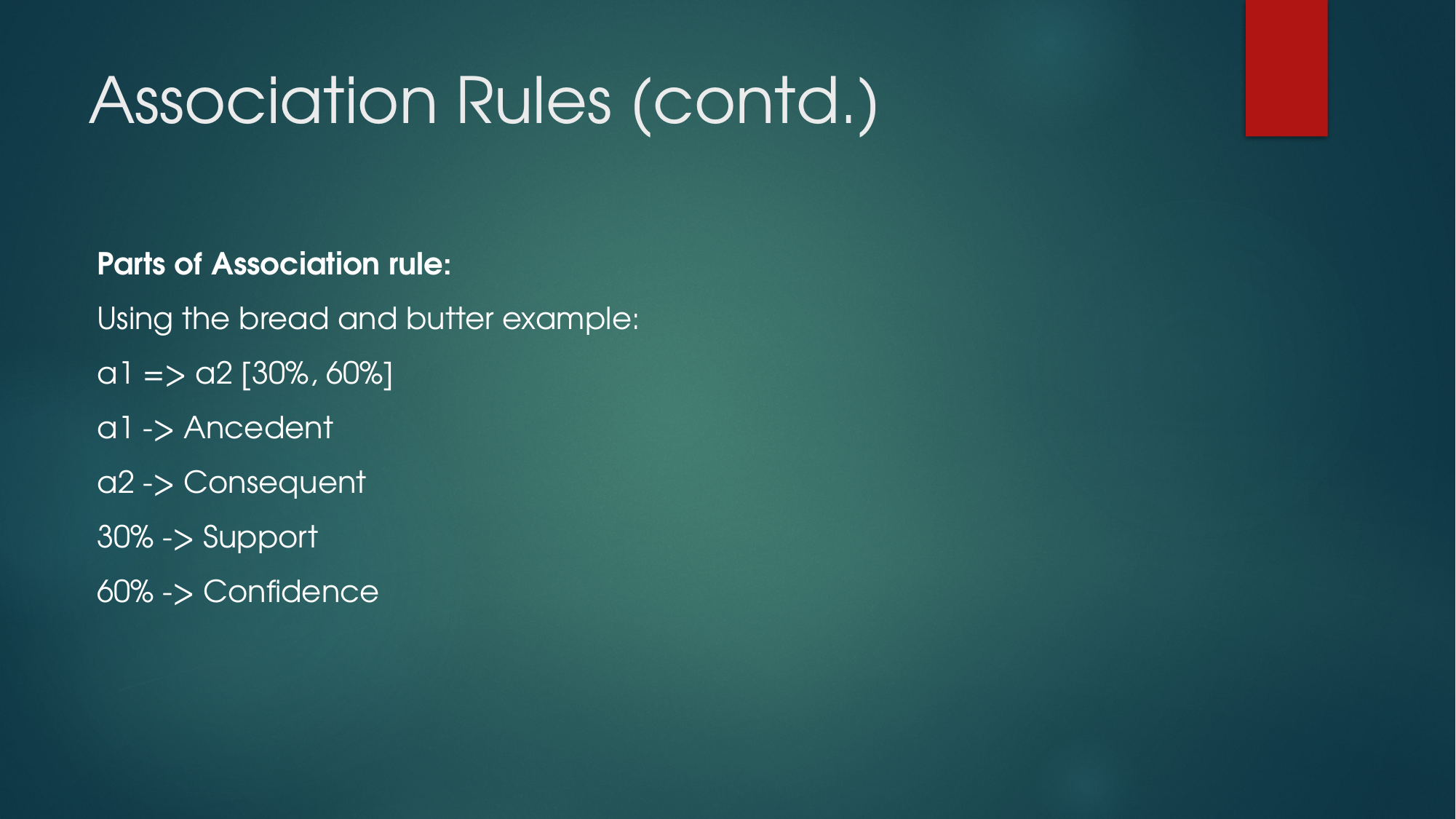

# Association Rules (contd.)
Parts of Association rule:
Using the bread and butter example:
a1 => a2 [30%, 60%]
a1 -> Ancedent
a2 -> Consequent
30% -> Support
60% -> Confidence